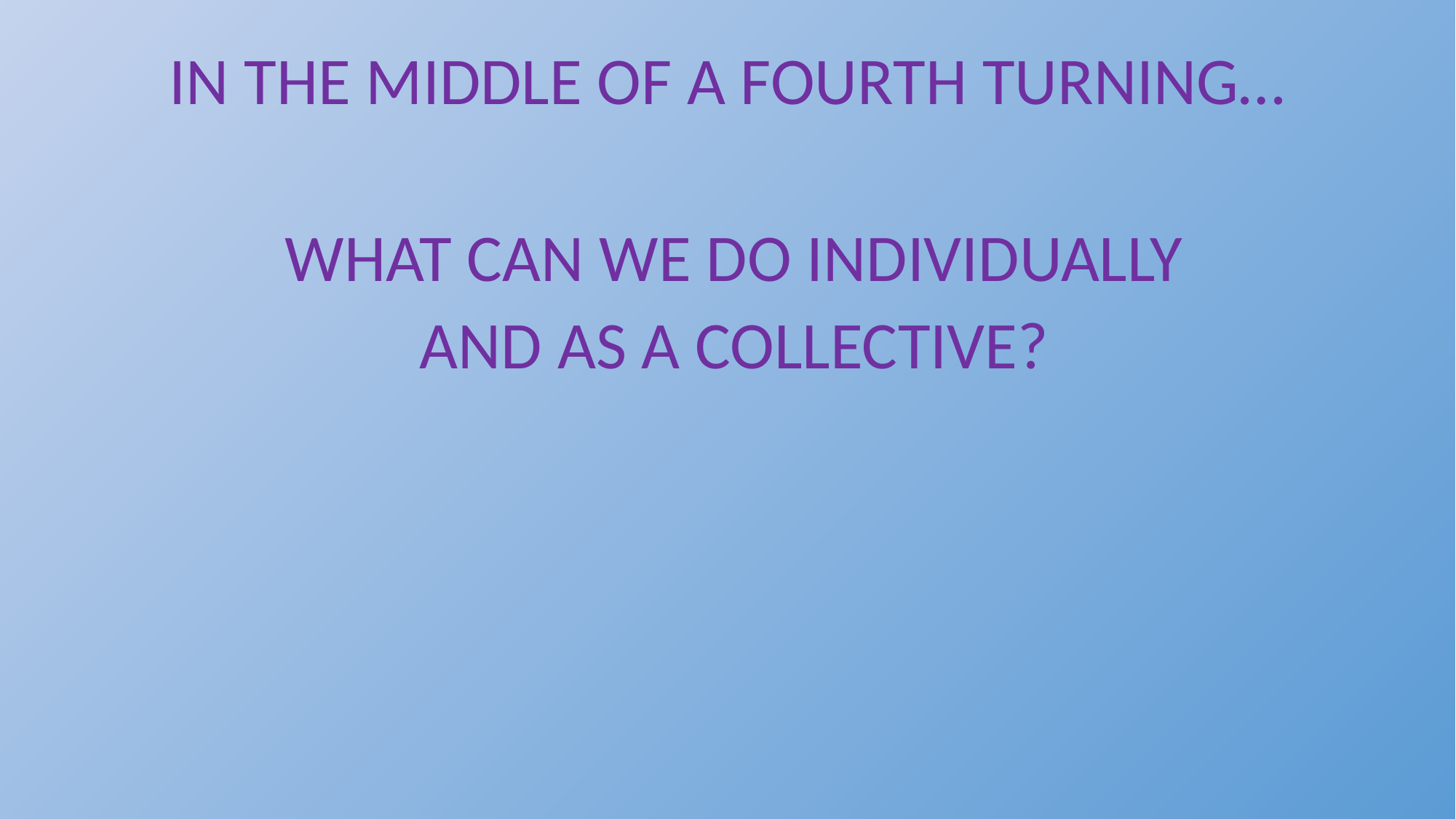

# IN THE MIDDLE OF A FOURTH TURNING…
WHAT CAN WE DO INDIVIDUALLY
AND AS A COLLECTIVE?